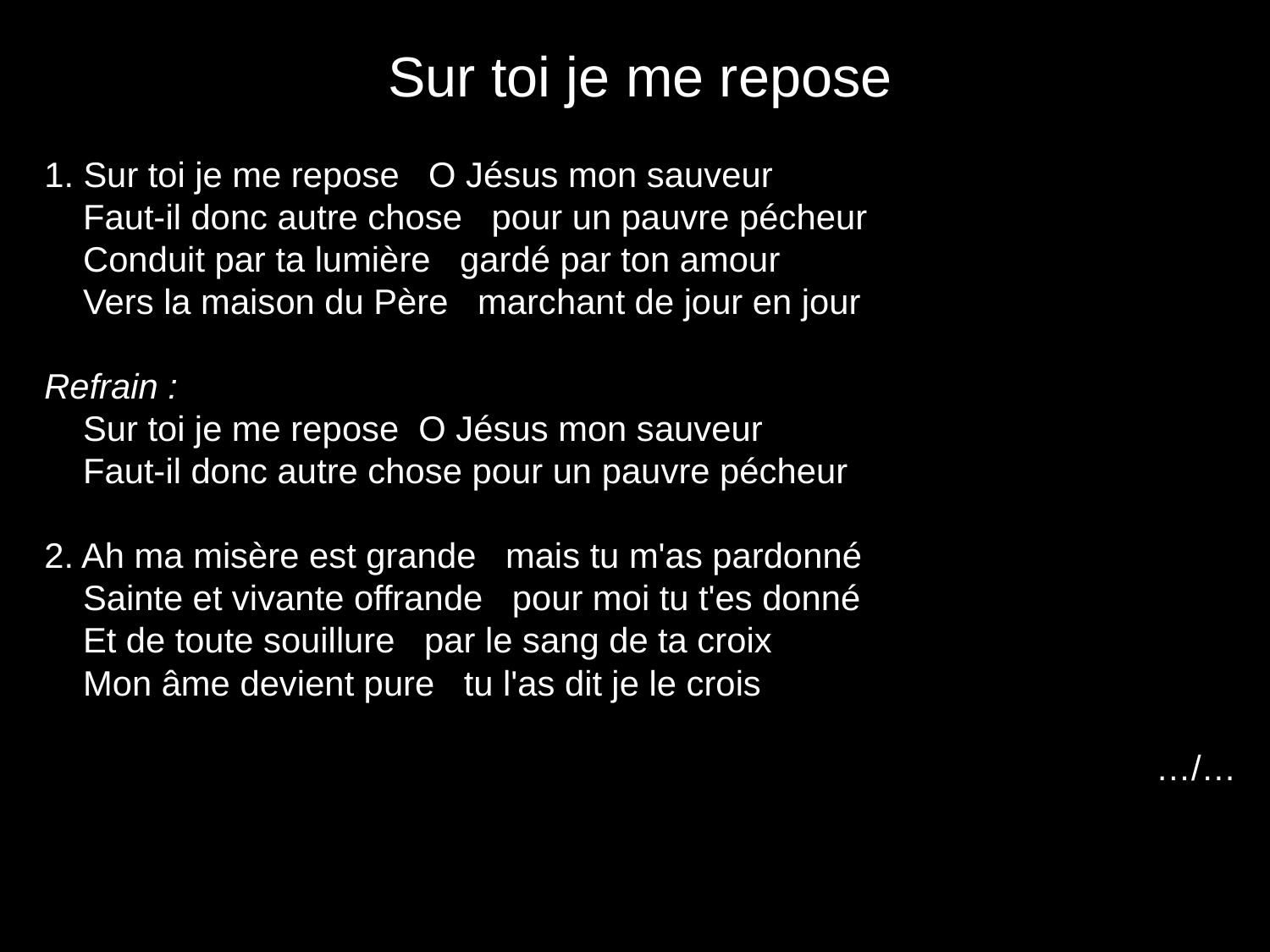

# Sur toi je me repose
1. Sur toi je me repose   O Jésus mon sauveur
    Faut-il donc autre chose   pour un pauvre pécheur
    Conduit par ta lumière   gardé par ton amour
    Vers la maison du Père   marchant de jour en jour

Refrain :
    Sur toi je me repose  O Jésus mon sauveur
    Faut-il donc autre chose pour un pauvre pécheur

2. Ah ma misère est grande   mais tu m'as pardonné
    Sainte et vivante offrande   pour moi tu t'es donné
    Et de toute souillure   par le sang de ta croix
    Mon âme devient pure   tu l'as dit je le crois

…/…